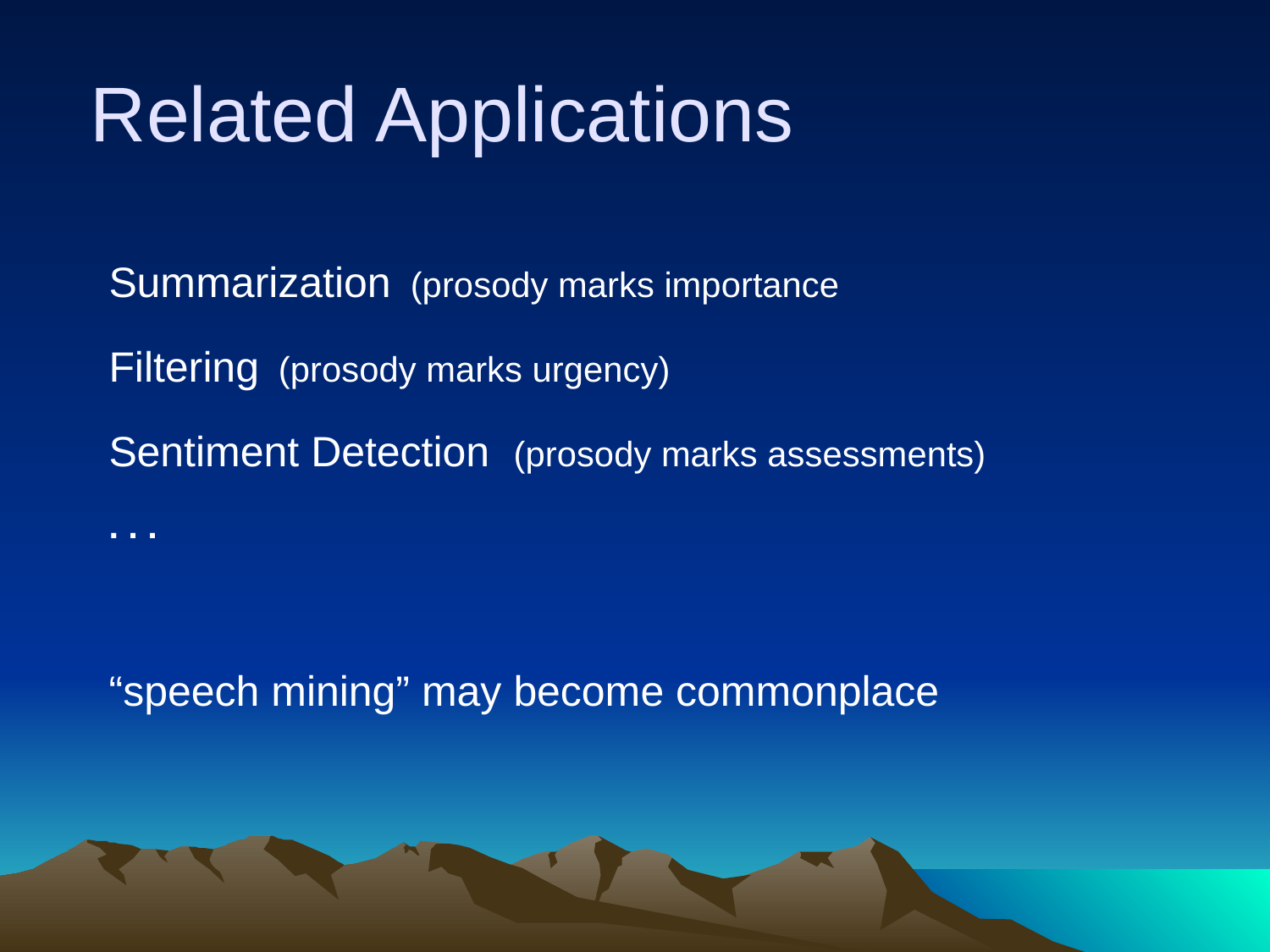

# Related Applications
Summarization  (prosody marks importance
Filtering  (prosody marks urgency)
Sentiment Detection  (prosody marks assessments)
. . .

“speech mining” may become commonplace